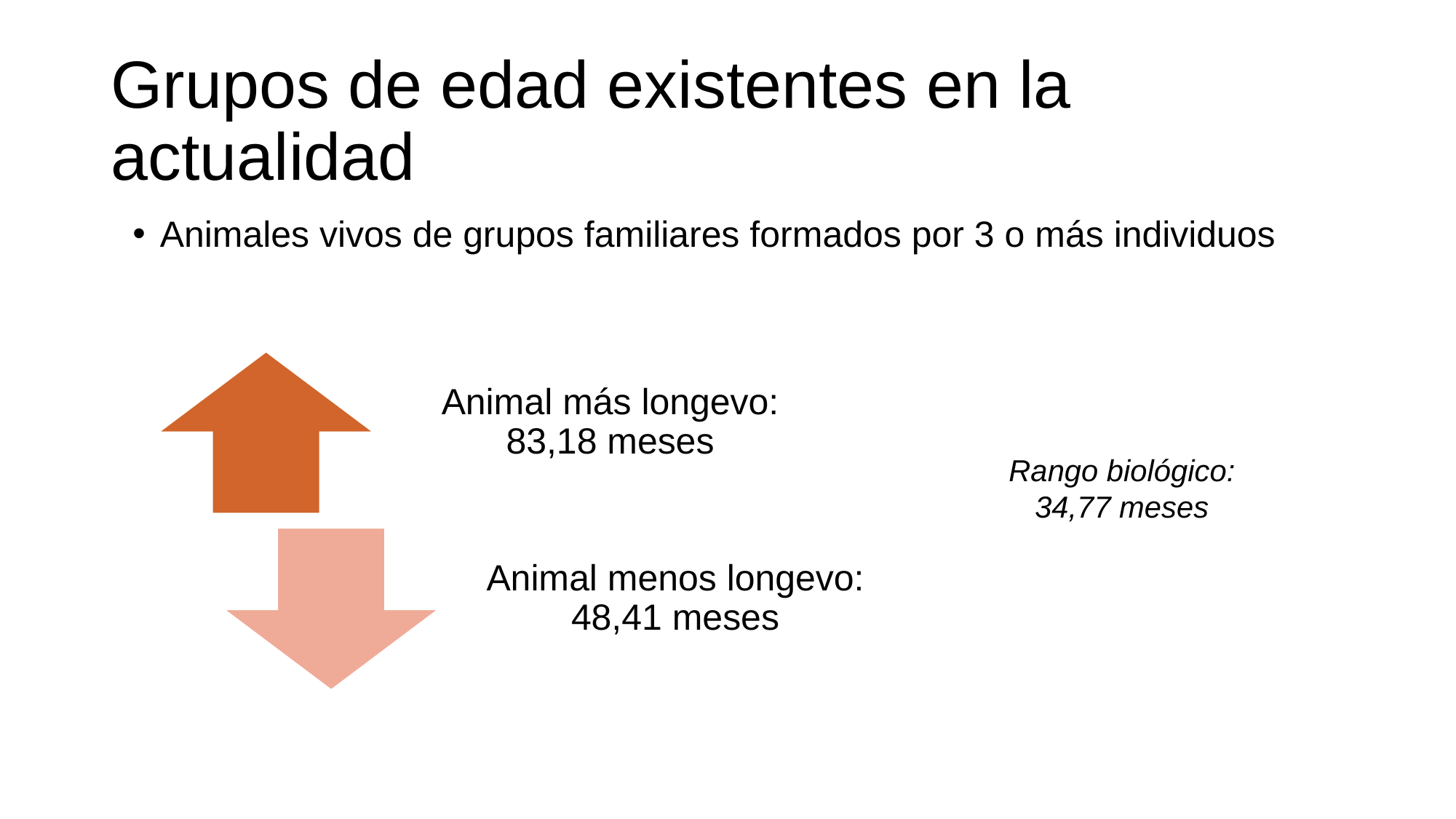

# Grupos de edad existentes en la actualidad
Animales vivos de grupos familiares formados por 3 o más individuos

Animal más longevo: 83,18 meses

Animal menos longevo: 48,41 meses
Rango biológico: 34,77 meses